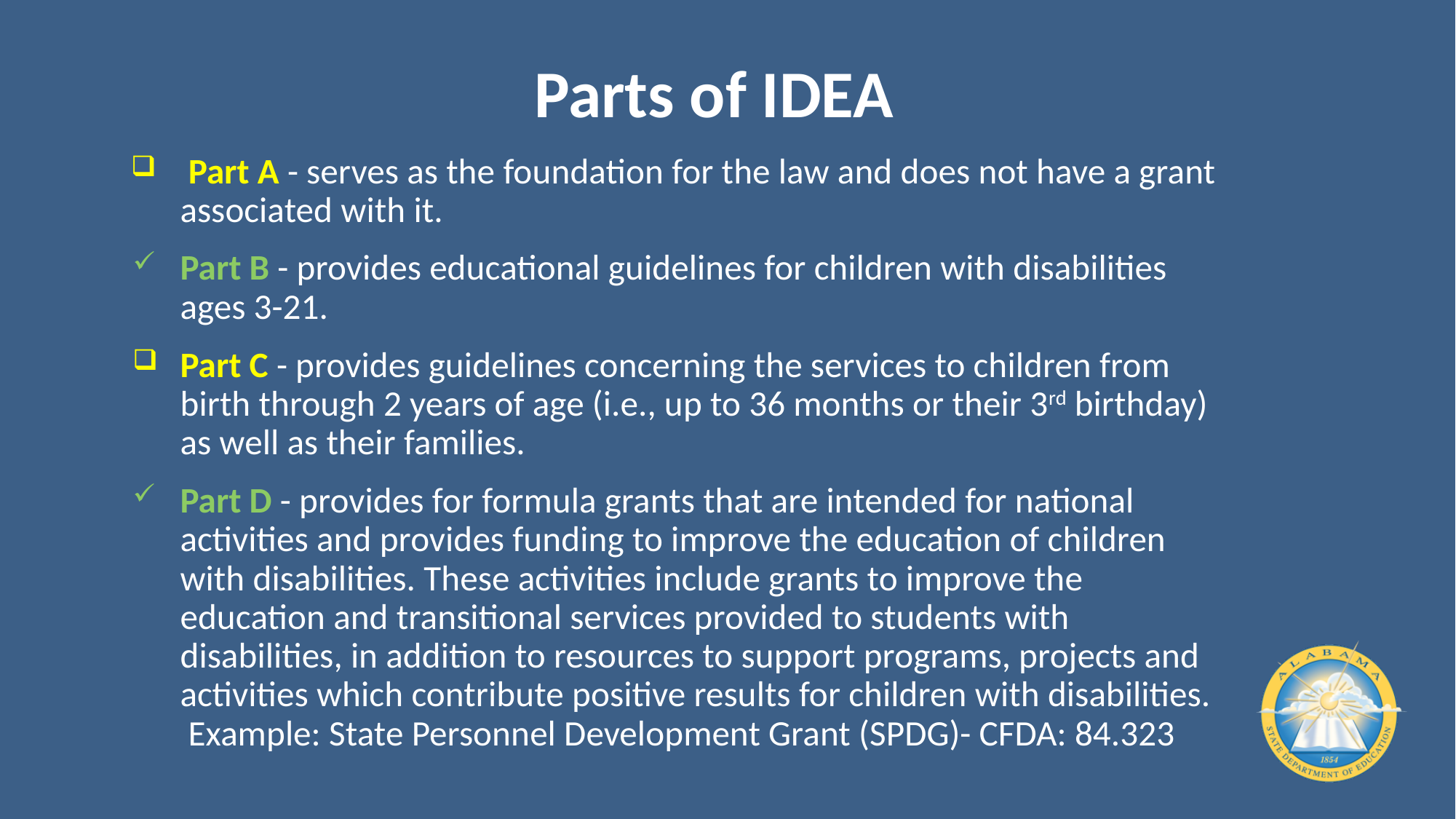

Parts of IDEA
 Part A - serves as the foundation for the law and does not have a grant associated with it.
Part B - provides educational guidelines for children with disabilities ages 3-21.
Part C - provides guidelines concerning the services to children from birth through 2 years of age (i.e., up to 36 months or their 3rd birthday) as well as their families.
Part D - provides for formula grants that are intended for national activities and provides funding to improve the education of children with disabilities. These activities include grants to improve the education and transitional services provided to students with disabilities, in addition to resources to support programs, projects and activities which contribute positive results for children with disabilities.  Example: State Personnel Development Grant (SPDG)- CFDA: 84.323